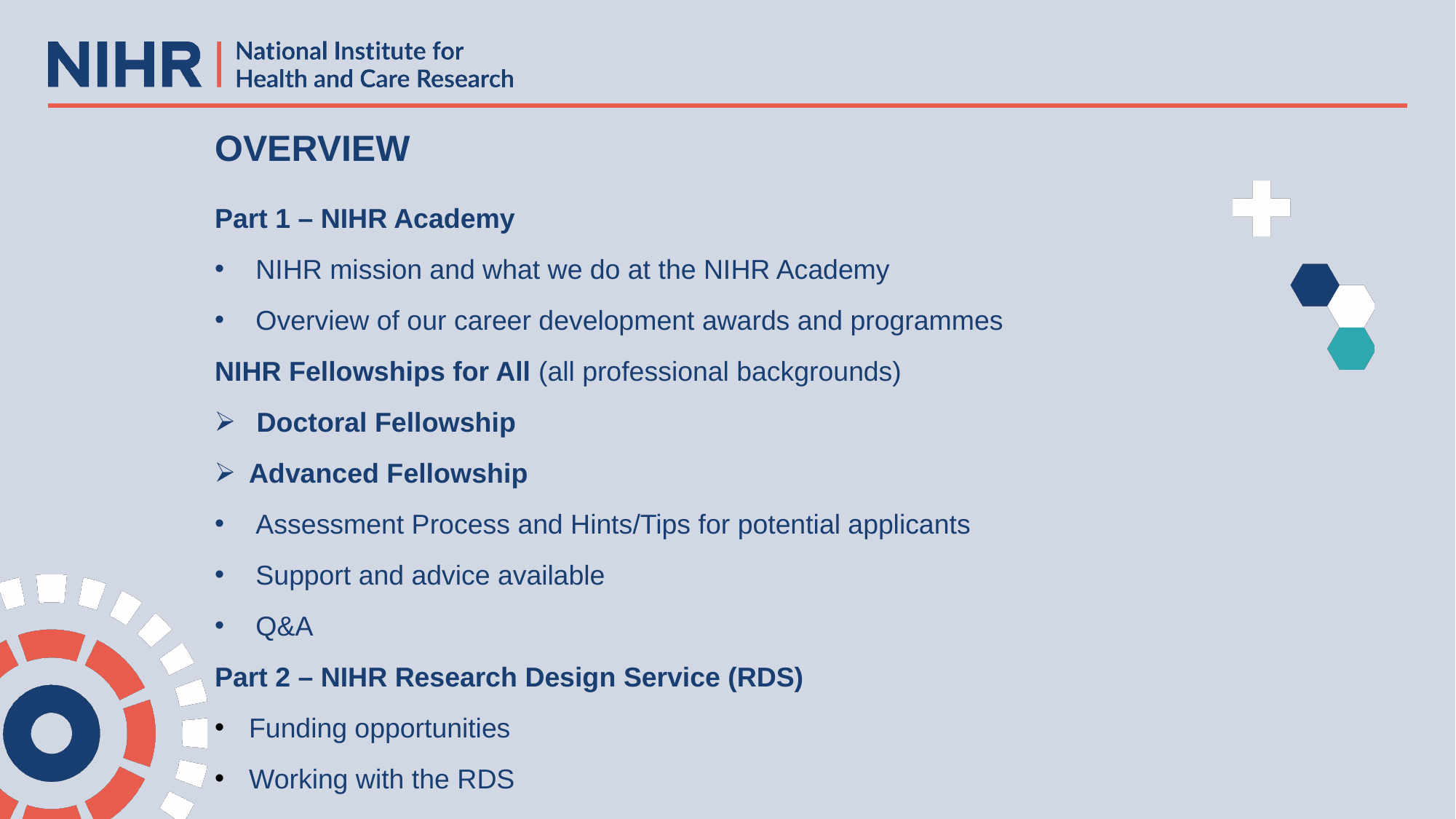

OVERVIEW

Part 1 – NIHR Academy
NIHR mission and what we do at the NIHR Academy
Overview of our career development awards and programmes
NIHR Fellowships for All (all professional backgrounds)
 Doctoral Fellowship
Advanced Fellowship
Assessment Process and Hints/Tips for potential applicants
Support and advice available
Q&A
Part 2 – NIHR Research Design Service (RDS)
Funding opportunities
Working with the RDS